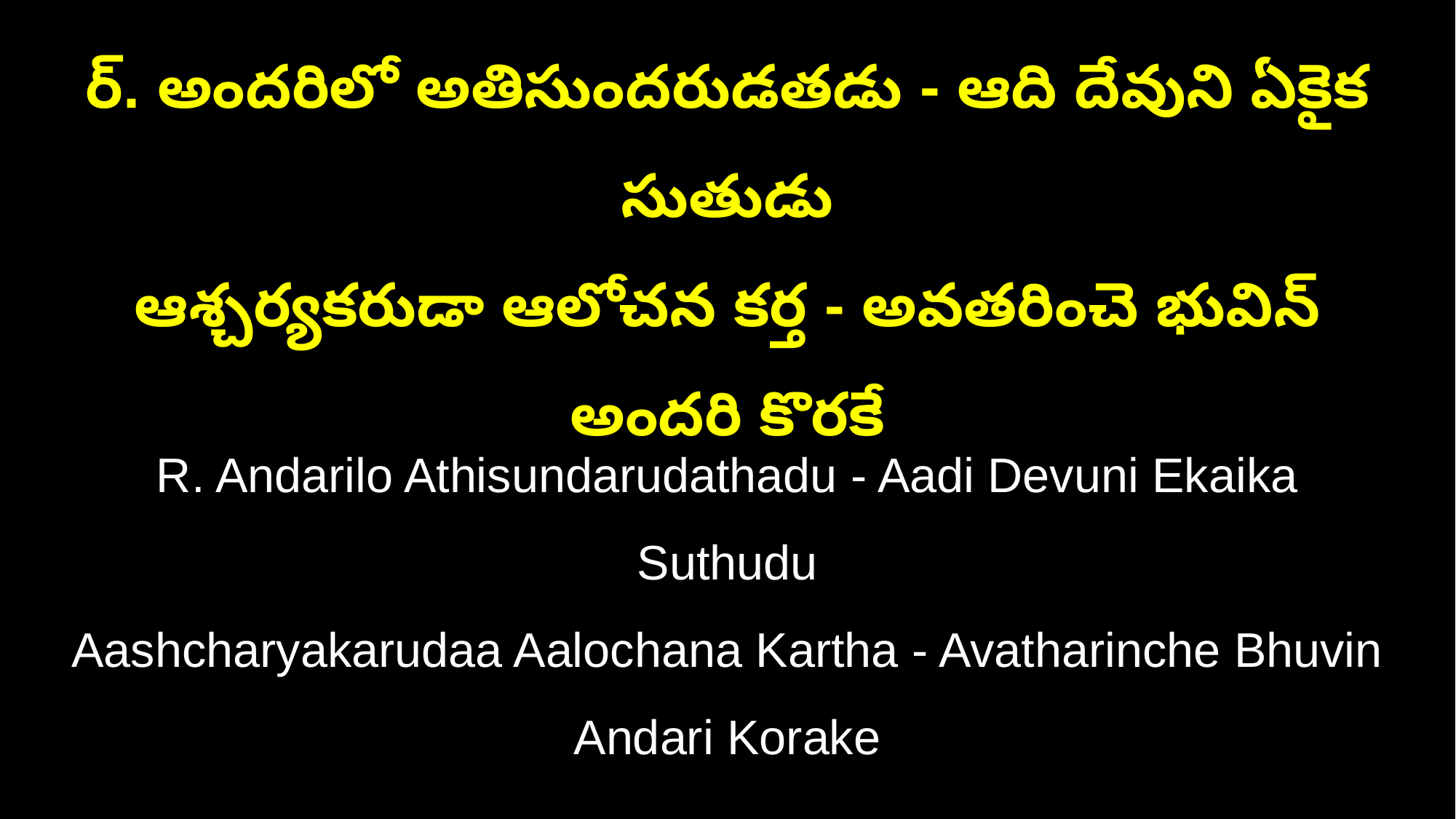

ర్. అందరిలో అతిసుందరుడతడు - ఆది దేవుని ఏకైక సుతుడు
ఆశ్చర్యకరుడా ఆలోచన కర్త - అవతరించె భువిన్ అందరి కొరకే
R. Andarilo Athisundarudathadu - Aadi Devuni Ekaika Suthudu
Aashcharyakarudaa Aalochana Kartha - Avatharinche Bhuvin Andari Korake